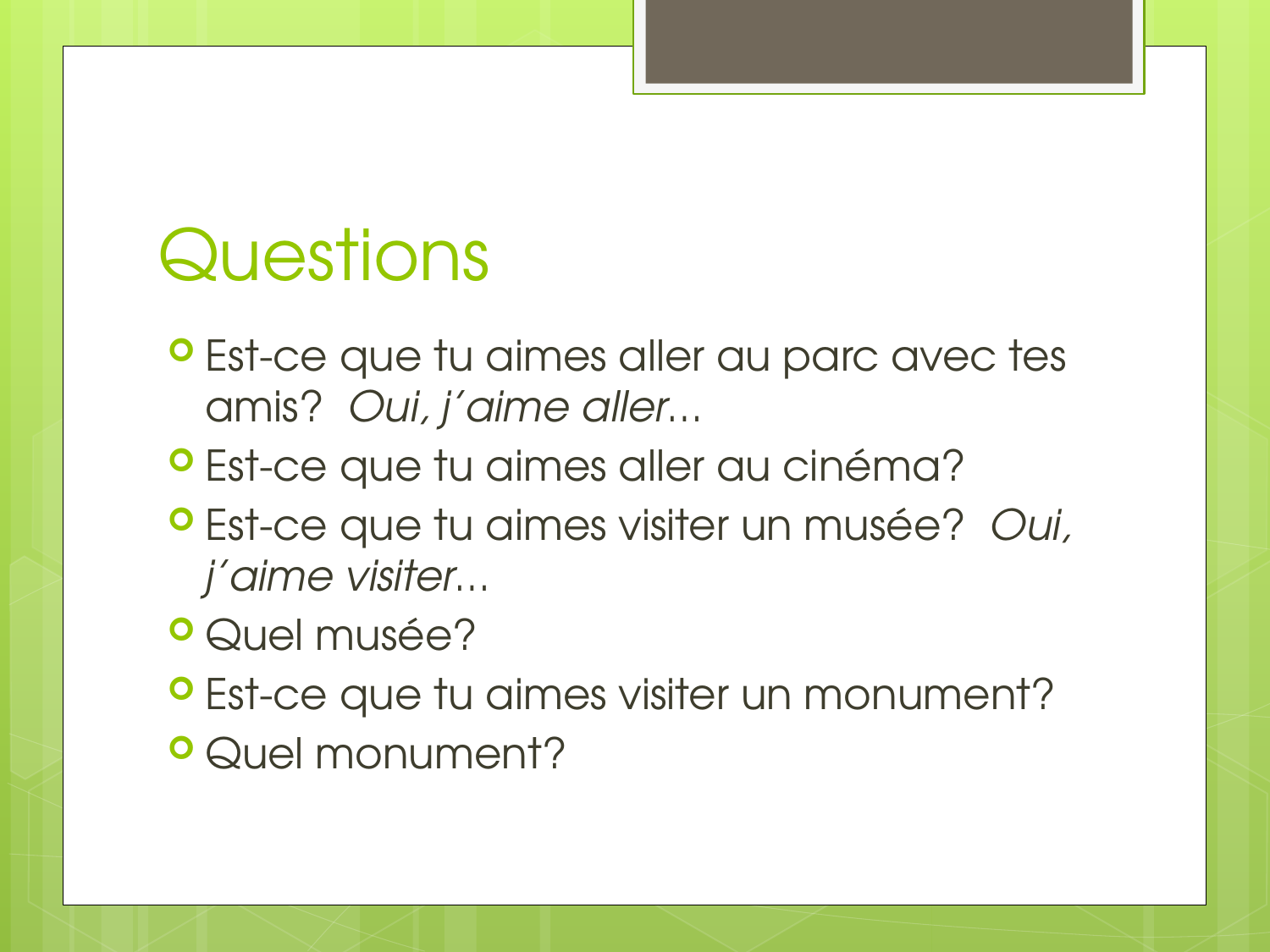

# Questions
Est-ce que tu aimes aller au parc avec tes amis?  Oui, j’aime aller…
Est-ce que tu aimes aller au cinéma?
Est-ce que tu aimes visiter un musée?  Oui, j’aime visiter…
Quel musée?
Est-ce que tu aimes visiter un monument?
Quel monument?